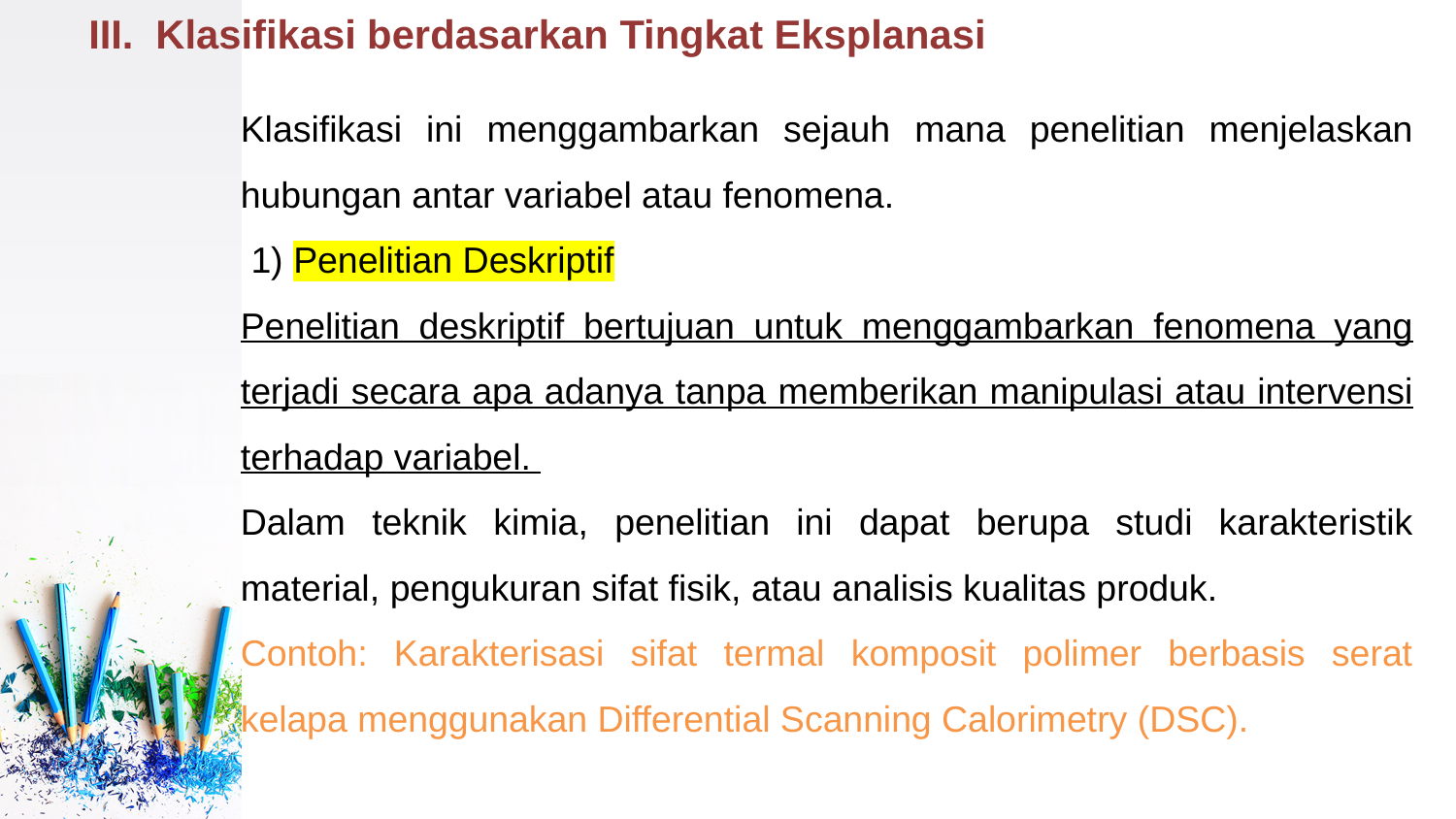

# III.  Klasifikasi berdasarkan Tingkat Eksplanasi
Klasifikasi ini menggambarkan sejauh mana penelitian menjelaskan hubungan antar variabel atau fenomena.
 1) Penelitian Deskriptif
Penelitian deskriptif bertujuan untuk menggambarkan fenomena yang terjadi secara apa adanya tanpa memberikan manipulasi atau intervensi terhadap variabel.
Dalam teknik kimia, penelitian ini dapat berupa studi karakteristik material, pengukuran sifat fisik, atau analisis kualitas produk.
Contoh: Karakterisasi sifat termal komposit polimer berbasis serat kelapa menggunakan Differential Scanning Calorimetry (DSC).